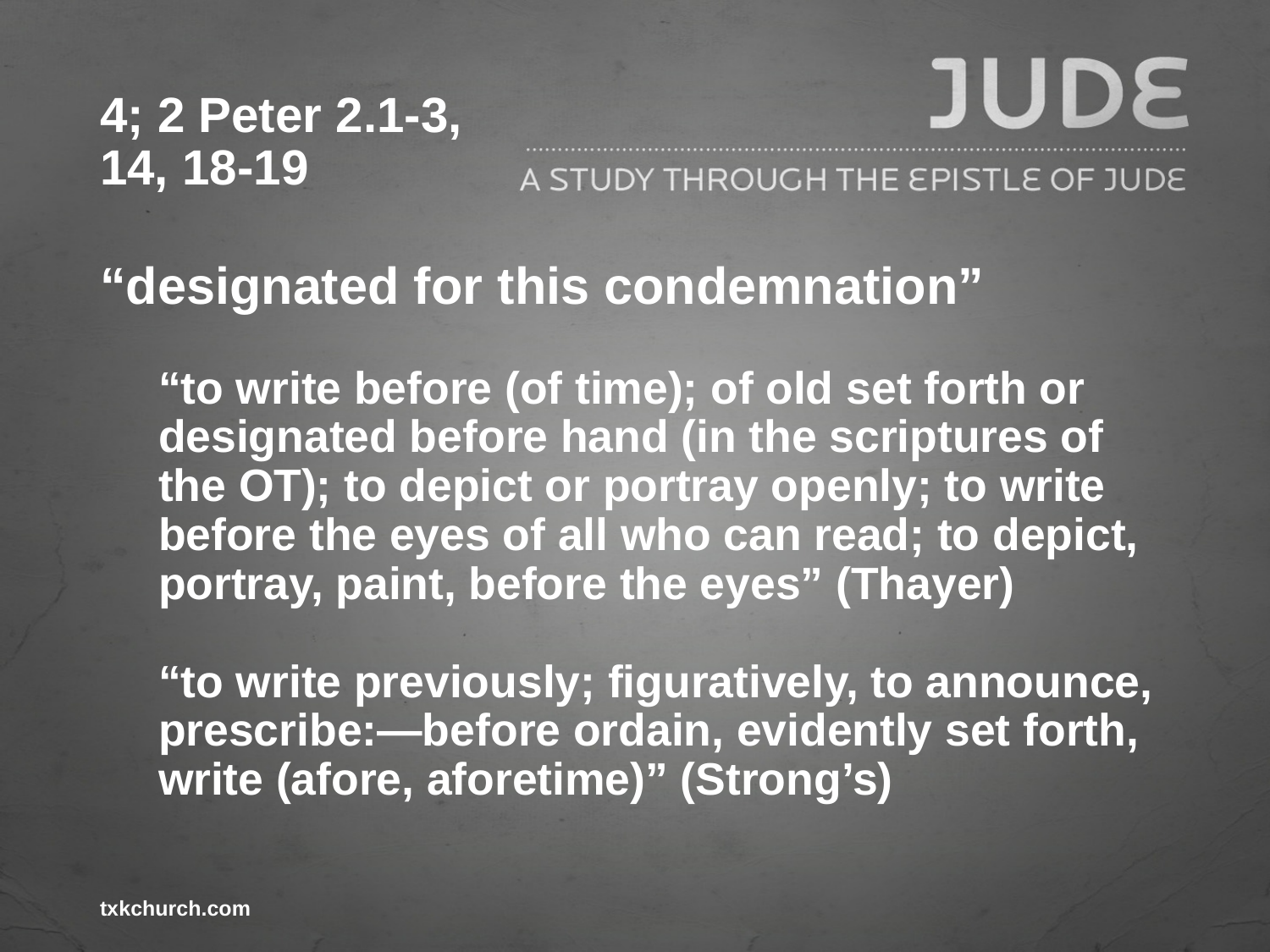

# 4; 2 Peter 2.1-3, 14, 18-19
“designated for this condemnation”

“to write before (of time); of old set forth or designated before hand (in the scriptures of the OT); to depict or portray openly; to write before the eyes of all who can read; to depict, portray, paint, before the eyes” (Thayer)

“to write previously; figuratively, to announce, prescribe:—before ordain, evidently set forth, write (afore, aforetime)” (Strong’s)
txkchurch.com